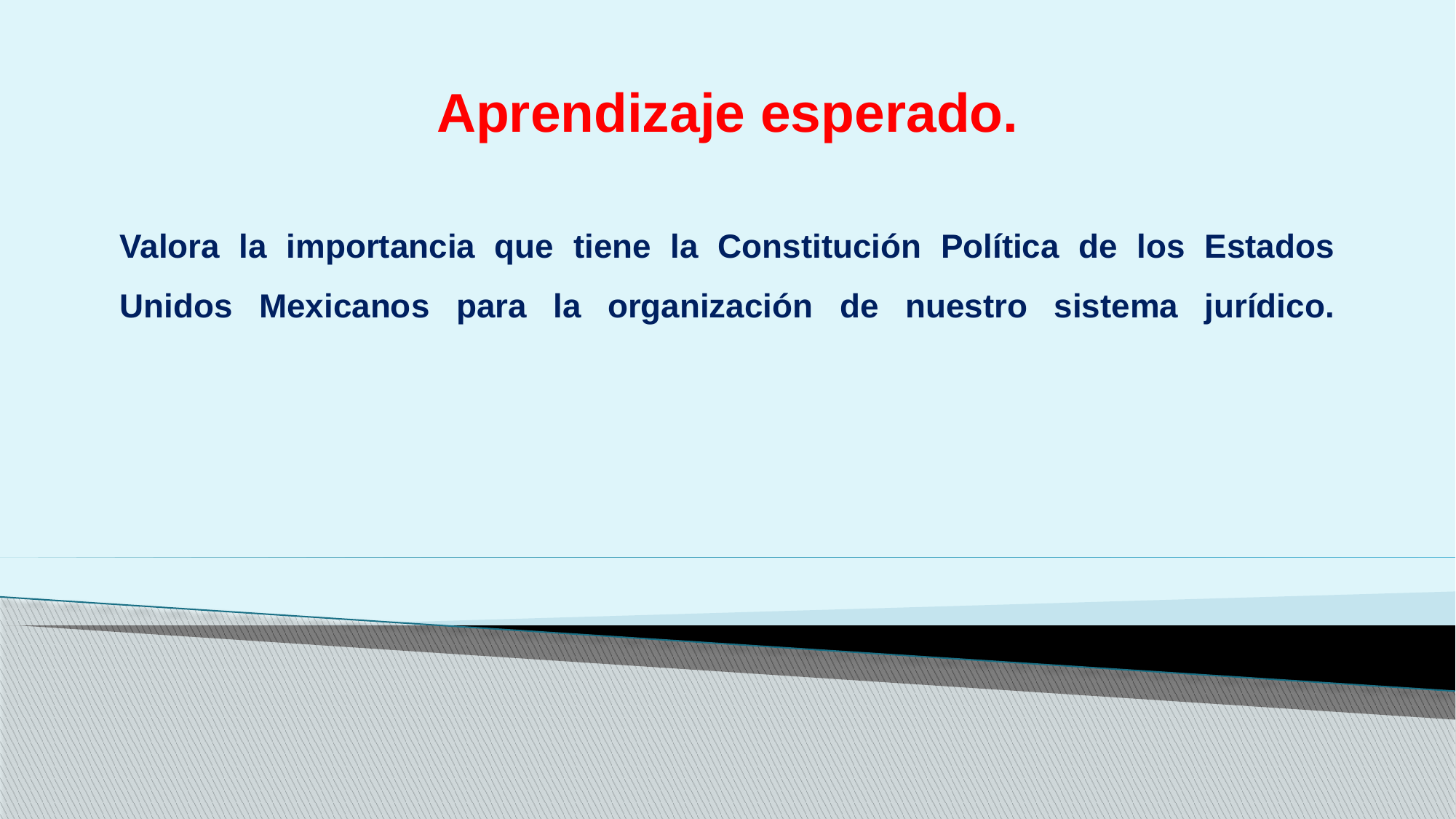

Aprendizaje esperado.
# Valora la importancia que tiene la Constitución Política de los Estados Unidos Mexicanos para la organización de nuestro sistema jurídico.